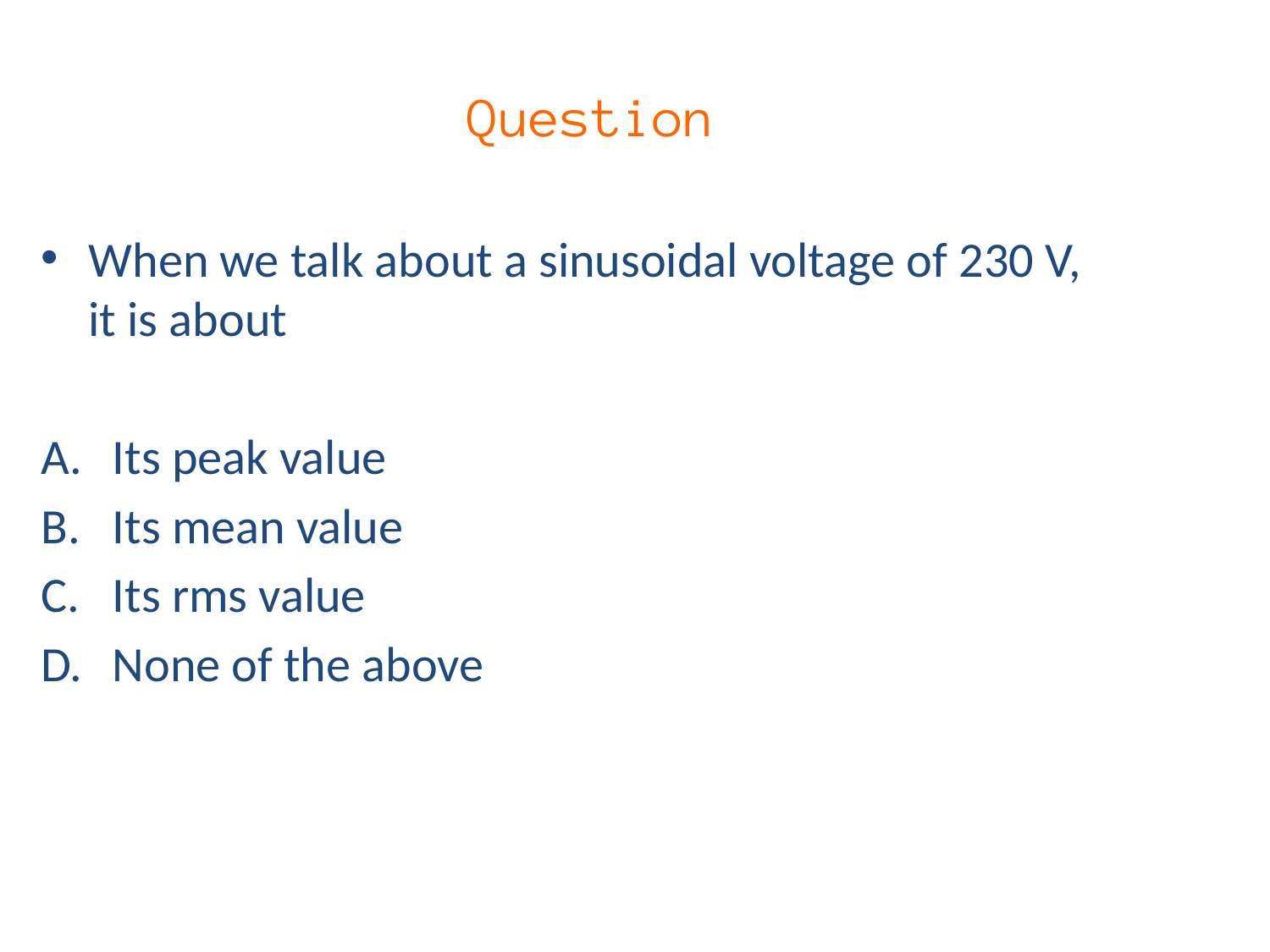

# Question
When we talk about a sinusoidal voltage of 230 V, it is about

Its peak value
Its mean value
Its rms value
None of the above